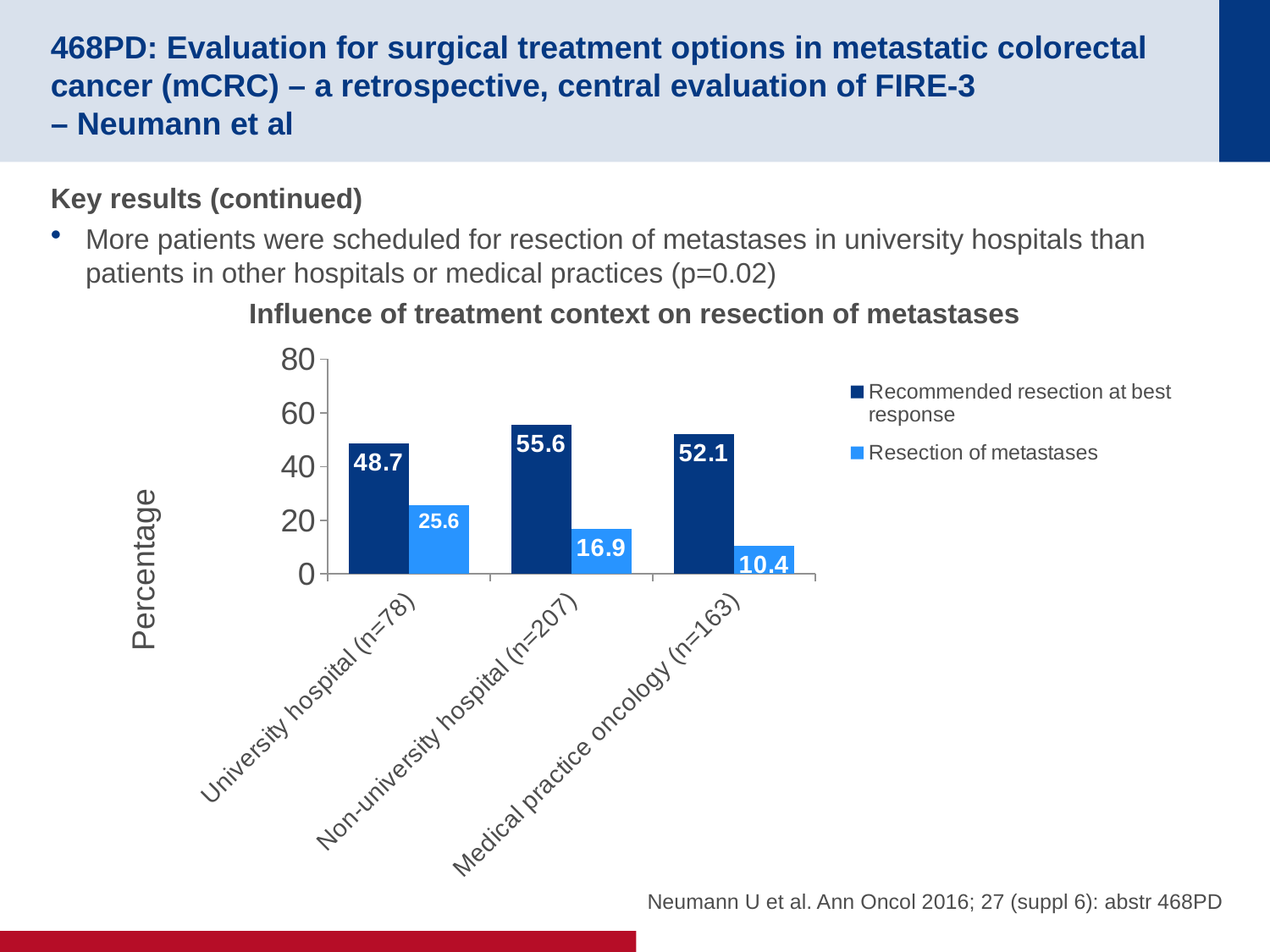

# 468PD: Evaluation for surgical treatment options in metastatic colorectal cancer (mCRC) – a retrospective, central evaluation of FIRE-3 – Neumann et al
Key results (continued)
More patients were scheduled for resection of metastases in university hospitals than patients in other hospitals or medical practices (p=0.02)
Influence of treatment context on resection of metastases

### Chart

| Category | Recommended resection at best response | Resection of metastases |
|---|---|---|
| University hospital (n=78) | 48.7 | 25.6 |
| Non-university hospital (n=207) | 55.6 | 16.9 |
| Medical practice oncology (n=163) | 52.1 | 10.4 |
Percentage
Neumann U et al. Ann Oncol 2016; 27 (suppl 6): abstr 468PD